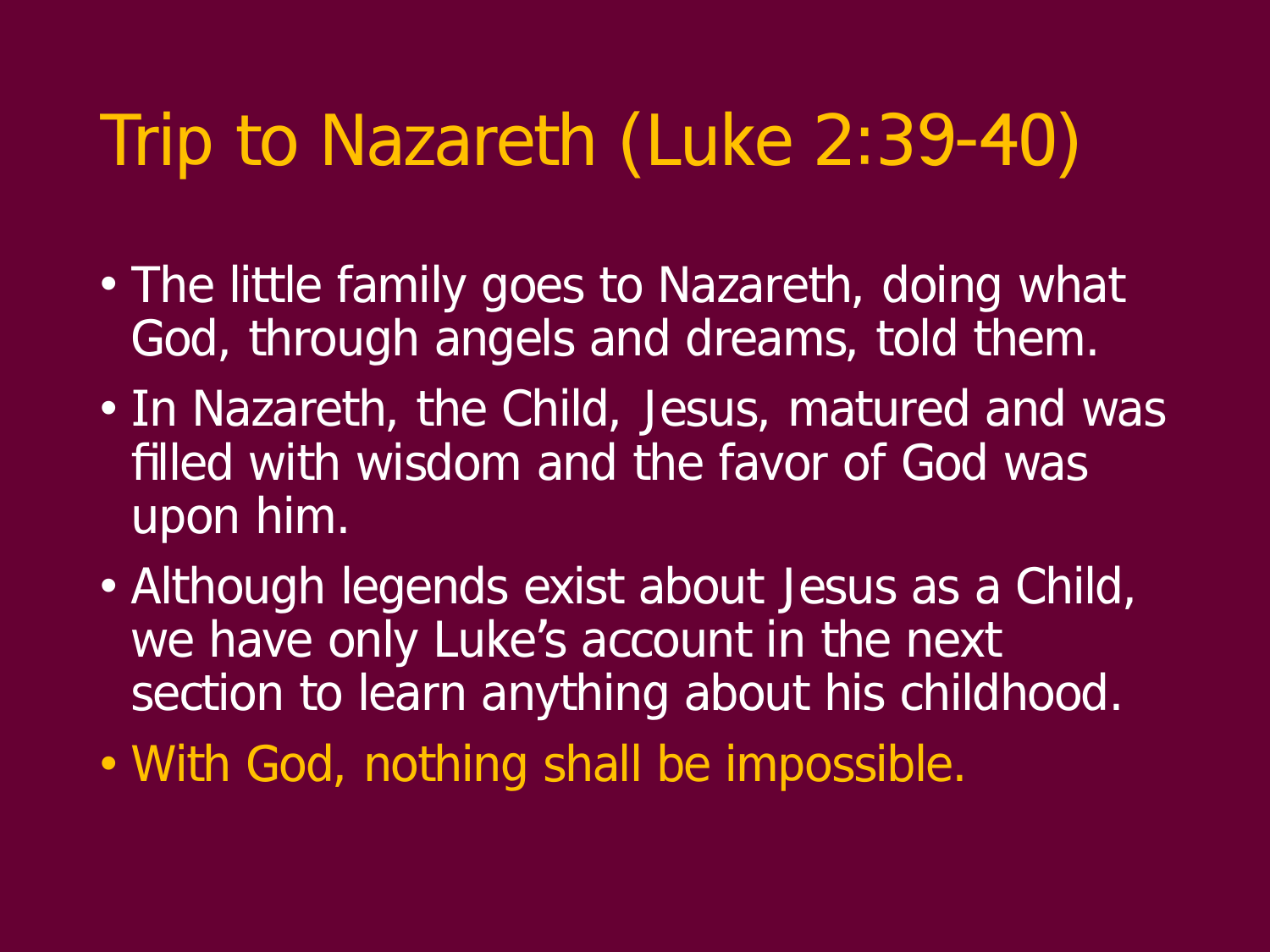

# Trip to Nazareth (Luke 2:39-40)
The little family goes to Nazareth, doing what God, through angels and dreams, told them.
In Nazareth, the Child, Jesus, matured and was filled with wisdom and the favor of God was upon him.
Although legends exist about Jesus as a Child, we have only Luke’s account in the next section to learn anything about his childhood.
With God, nothing shall be impossible.